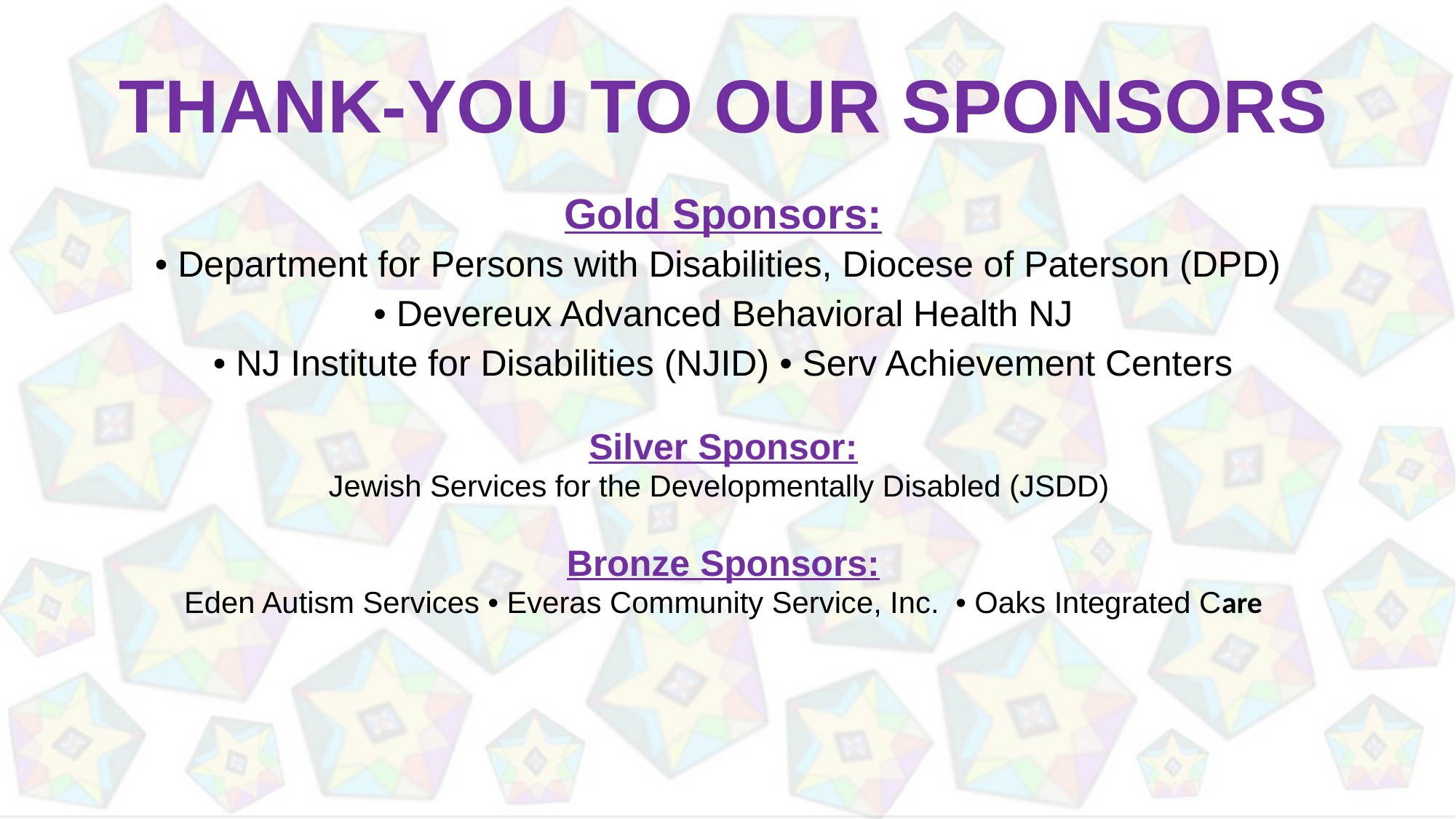

Thank-you to Our Sponsors

Gold Sponsors:
• Department for Persons with Disabilities, Diocese of Paterson (DPD)
• Devereux Advanced Behavioral Health NJ
• NJ Institute for Disabilities (NJID) • Serv Achievement Centers

Silver Sponsor:
Jewish Services for the Developmentally Disabled (JSDD)

Bronze Sponsors:
Eden Autism Services • Everas Community Service, Inc.  • Oaks Integrated Care